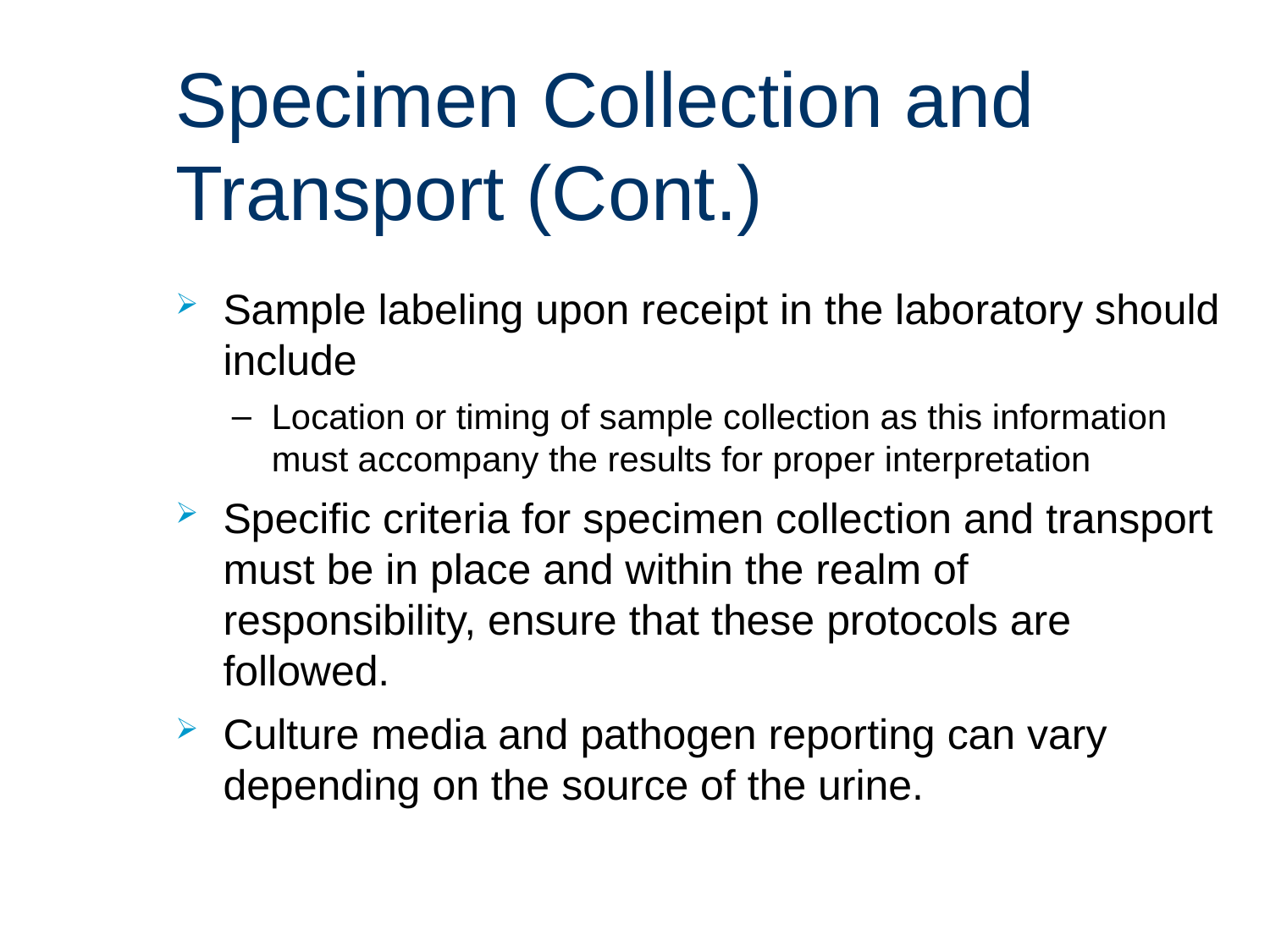

# Specimen Collection and Transport (Cont.)
Sample labeling upon receipt in the laboratory should include
Location or timing of sample collection as this information must accompany the results for proper interpretation
Specific criteria for specimen collection and transport must be in place and within the realm of responsibility, ensure that these protocols are followed.
Culture media and pathogen reporting can vary depending on the source of the urine.